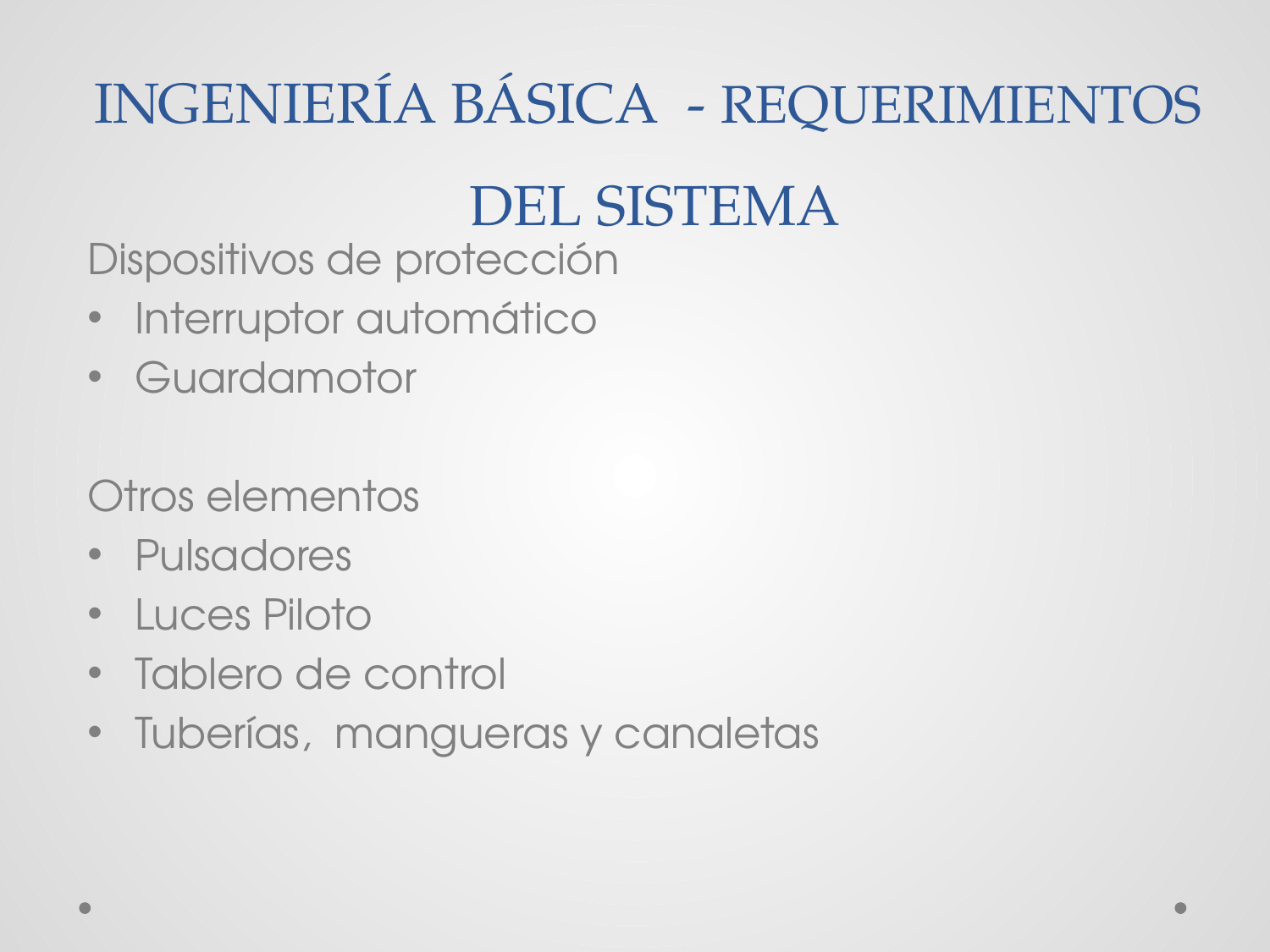

INGENIERÍA BÁSICA  - REQUERIMIENTOS  DEL SISTEMA
Dispositivos de protección
Interruptor automático
Guardamotor

Otros elementos
Pulsadores
Luces Piloto
Tablero de control
Tuberías,  mangueras y canaletas